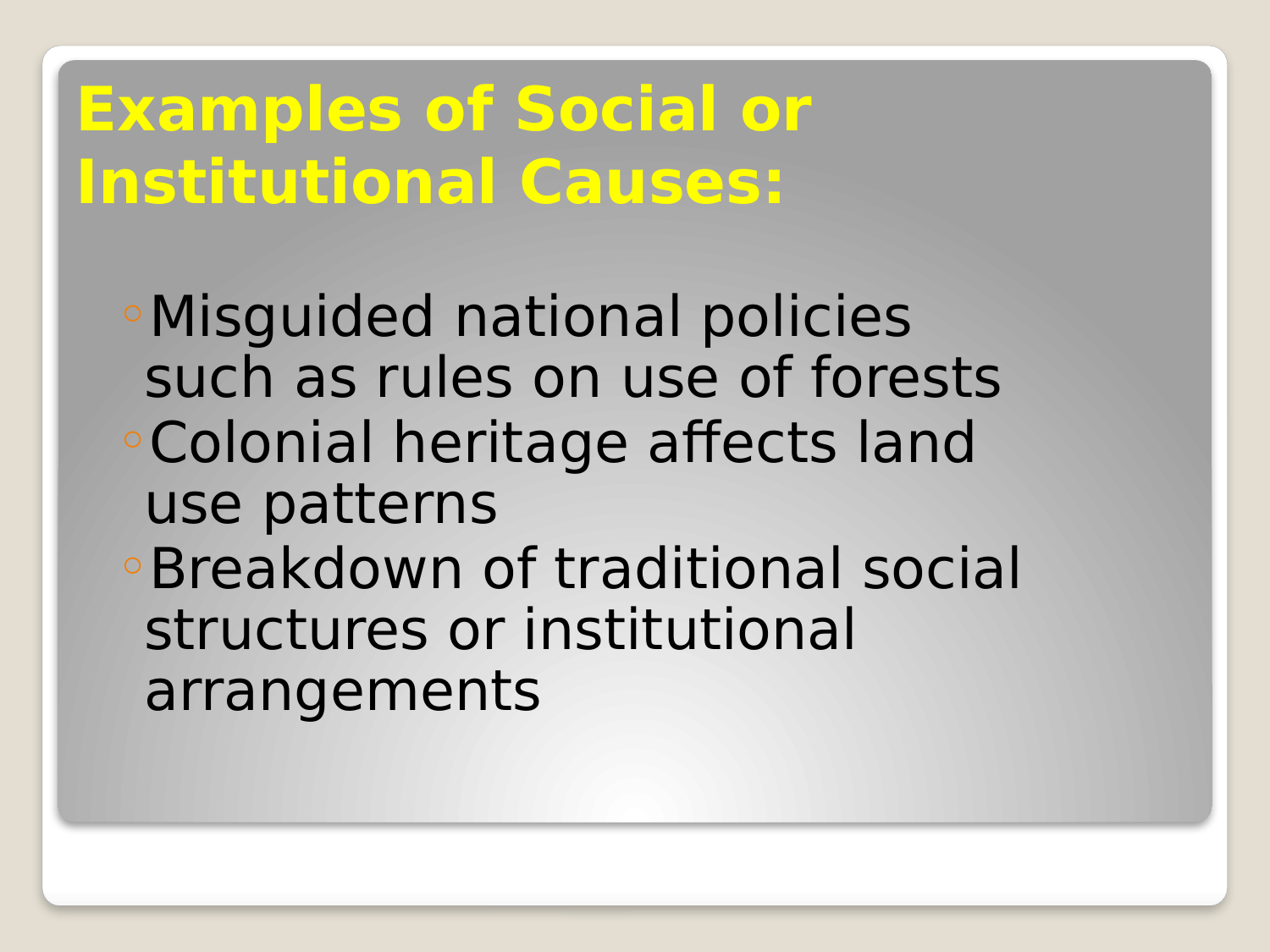

# Examples of Social or Institutional Causes:
Misguided national policies such as rules on use of forests
Colonial heritage affects land use patterns
Breakdown of traditional social structures or institutional arrangements